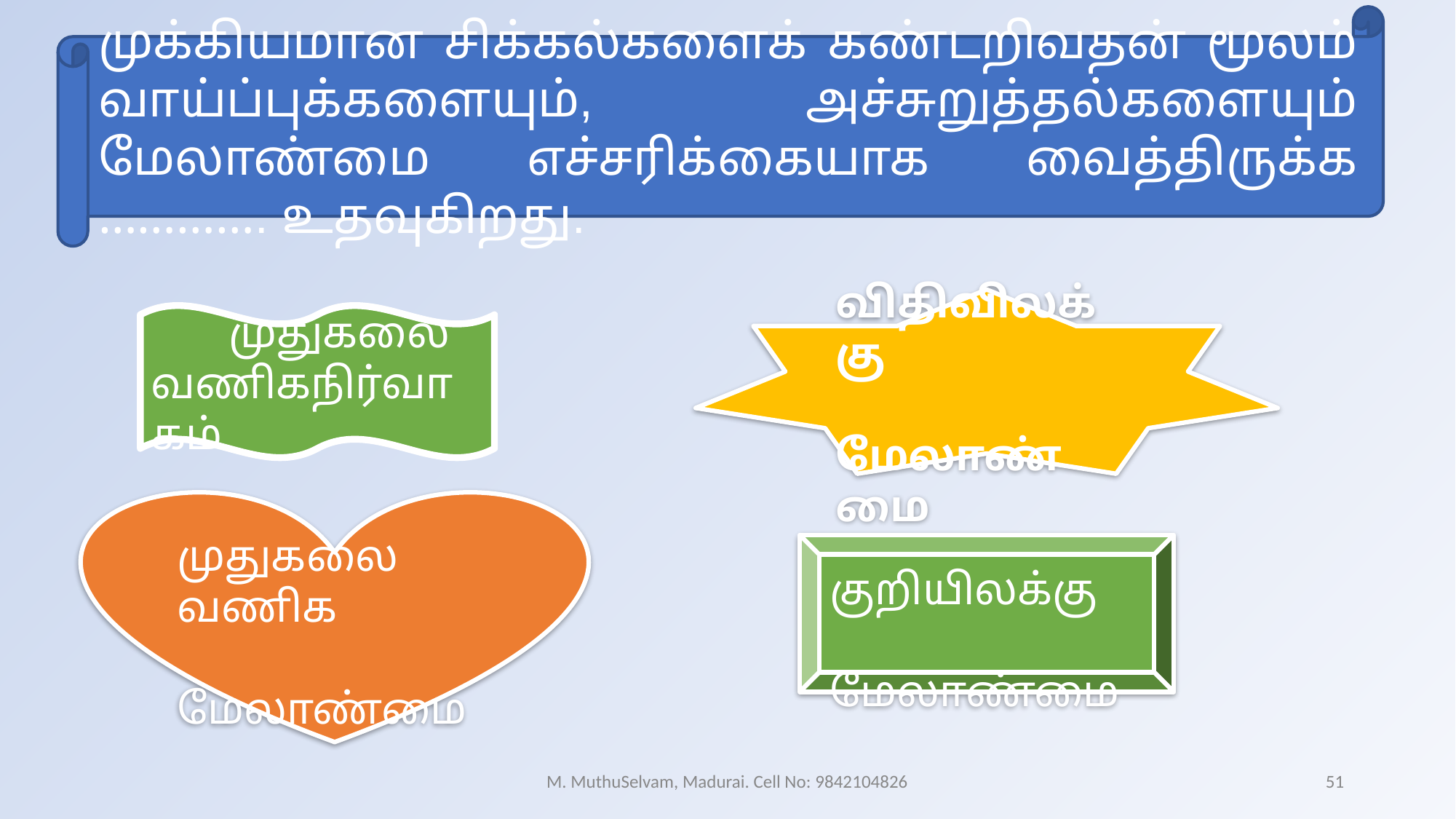

முக்கியமான சிக்கல்களைக் கண்டறிவதன் மூலம் வாய்ப்புக்களையும், அச்சுறுத்தல்களையும் மேலாண்மை எச்சரிக்கையாக வைத்திருக்க …………. உதவுகிறது.
     விதிவிலக்கு
    மேலாண்மை
       முதுகலை வணிகநிர்வாகம்

முதுகலை வணிக
     மேலாண்மை
       குறியிலக்கு
    மேலாண்மை
M. MuthuSelvam, Madurai. Cell No: 9842104826
51